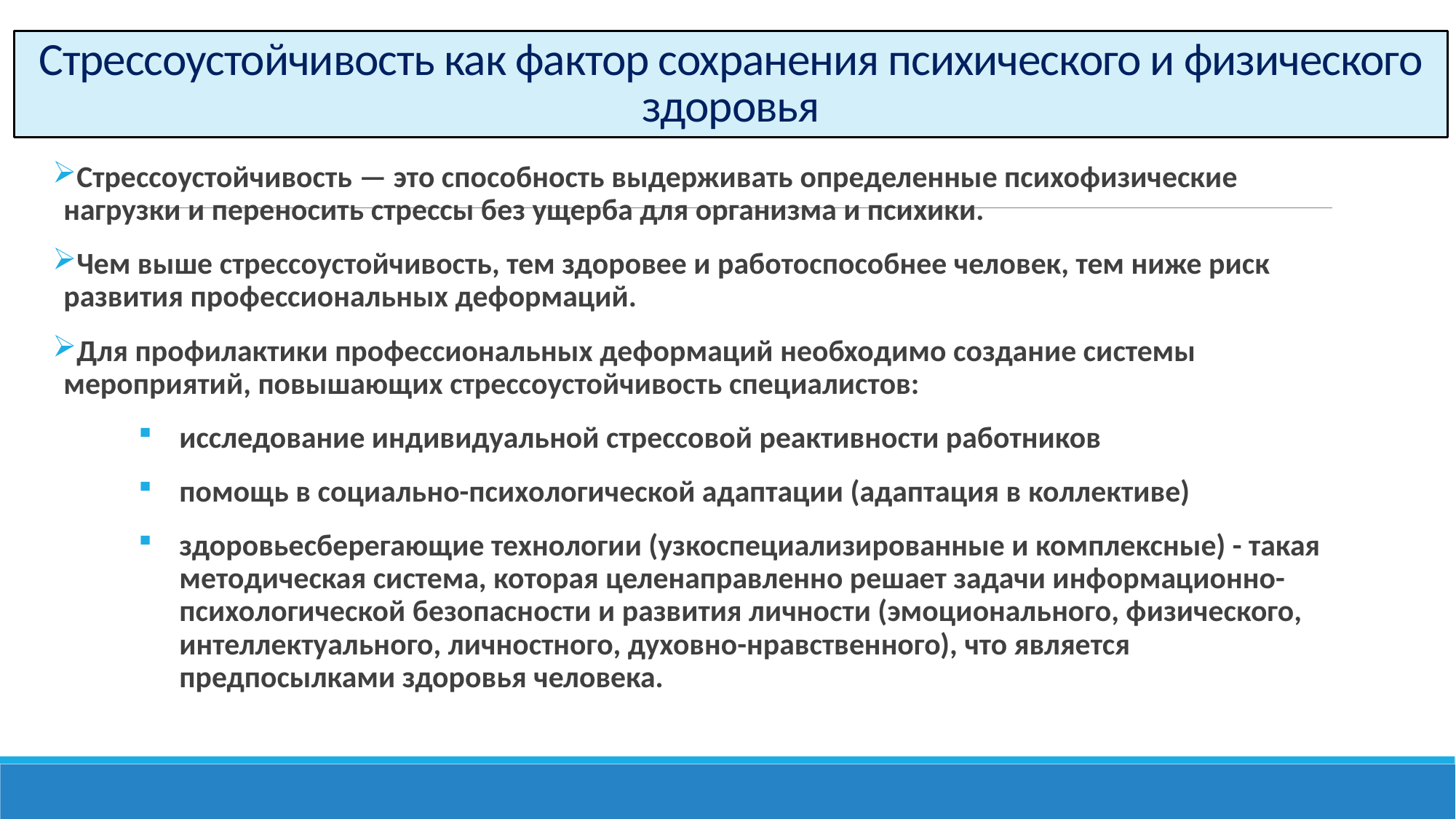

# Стрессоустойчивость как фактор сохранения психического и физического здоровья
Стрессоустойчивость — это способность выдерживать определенные психофизические нагрузки и переносить стрессы без ущерба для организма и психики.
Чем выше стрессоустойчивость, тем здоровее и работоспособнее человек, тем ниже риск развития профессиональных деформаций.
Для профилактики профессиональных деформаций необходимо создание системы мероприятий, повышающих стрессоустойчивость специалистов:
исследование индивидуальной стрессовой реактивности работников
помощь в социально-психологической адаптации (адаптация в коллективе)
здоровьесберегающие технологии (узкоспециализированные и комплексные) - такая методическая система, которая целенаправленно решает задачи информационно-психологической безопасности и развития личности (эмоционального, физического, интеллектуального, личностного, духовно-нравственного), что является предпосылками здоровья человека.